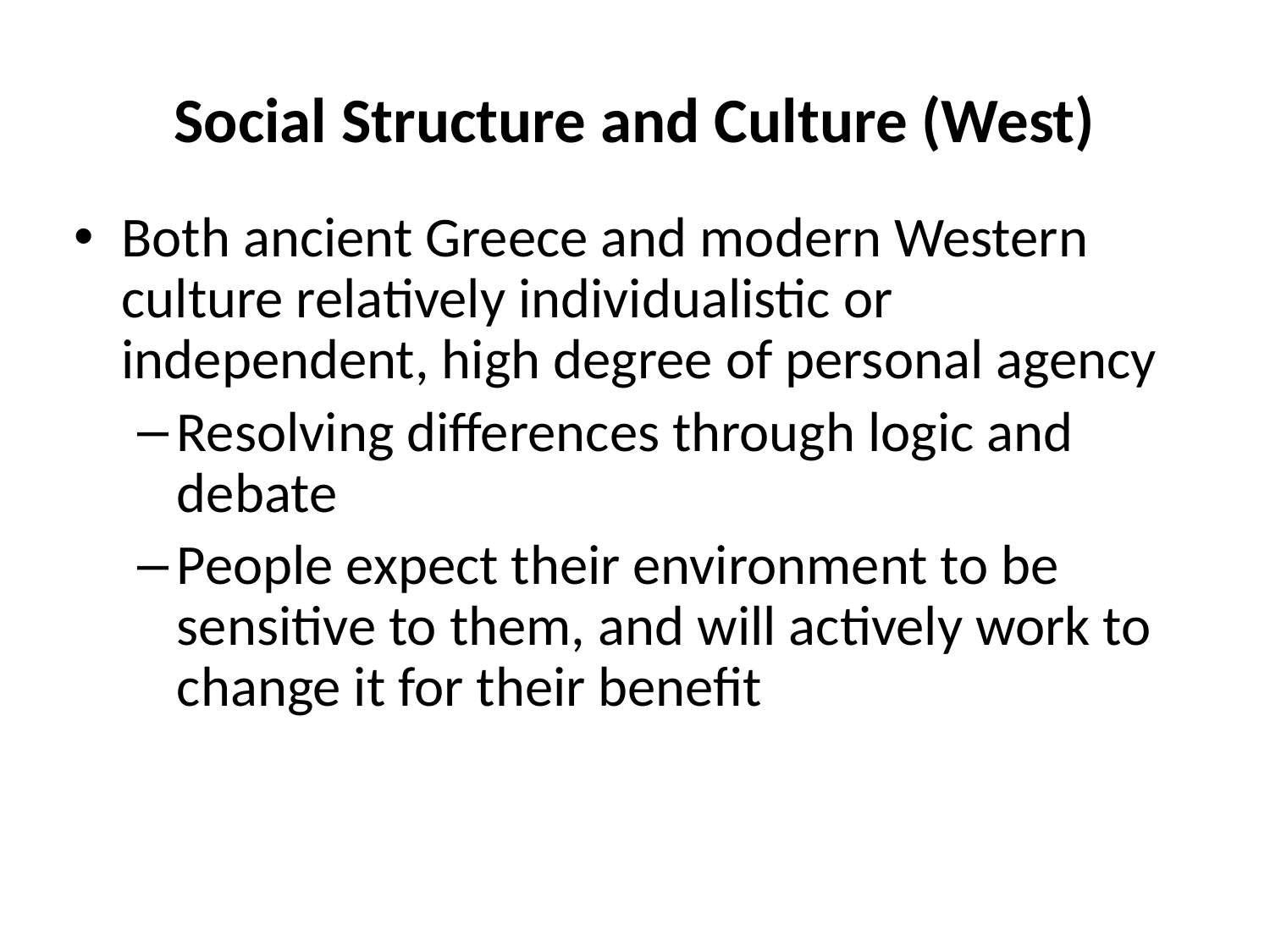

# Social Structure and Culture (West)
Both ancient Greece and modern Western culture relatively individualistic or independent, high degree of personal agency
Resolving differences through logic and debate
People expect their environment to be sensitive to them, and will actively work to change it for their benefit